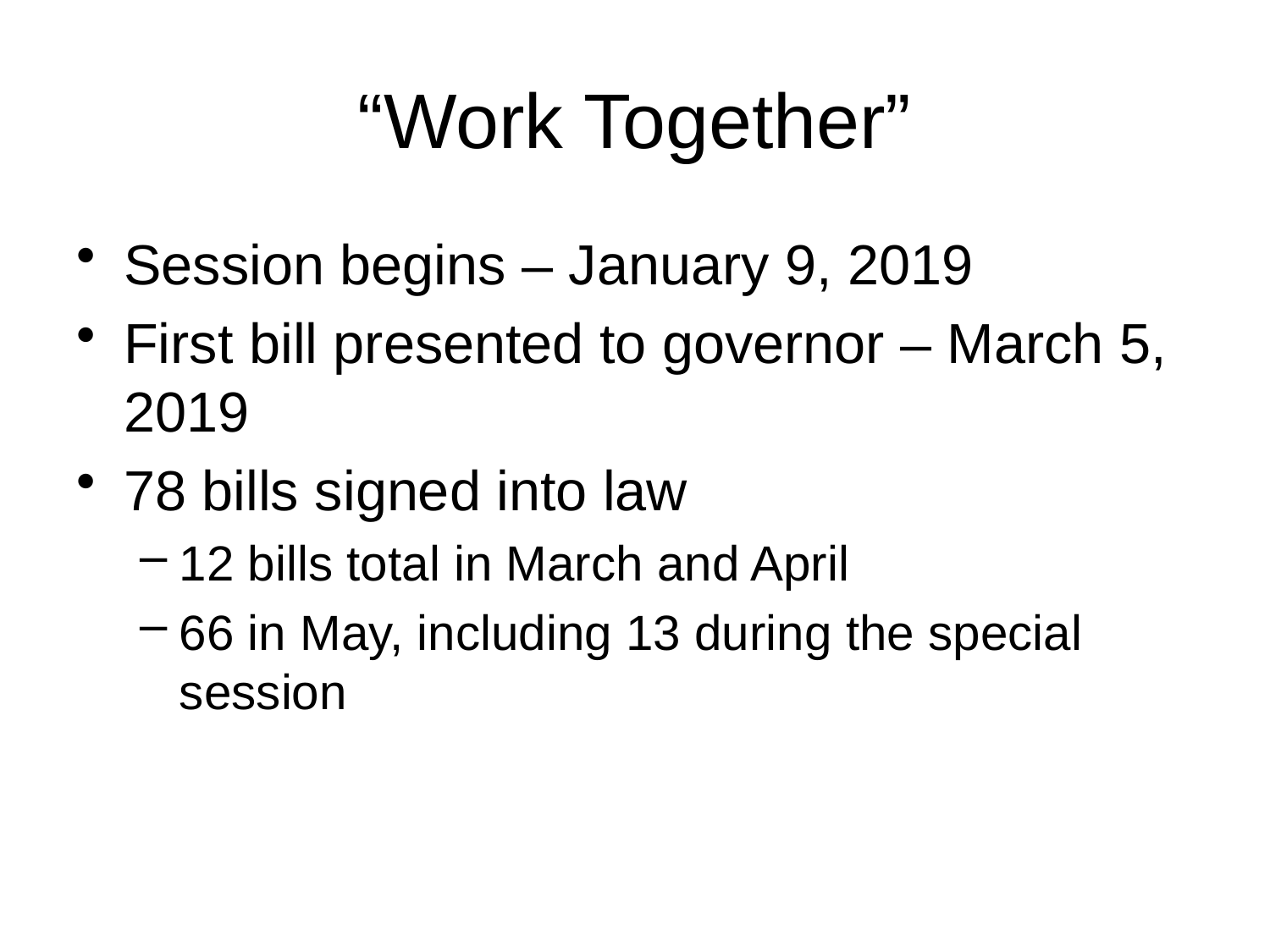

# “Work Together”
Session begins – January 9, 2019
First bill presented to governor – March 5, 2019
78 bills signed into law
12 bills total in March and April
66 in May, including 13 during the special session